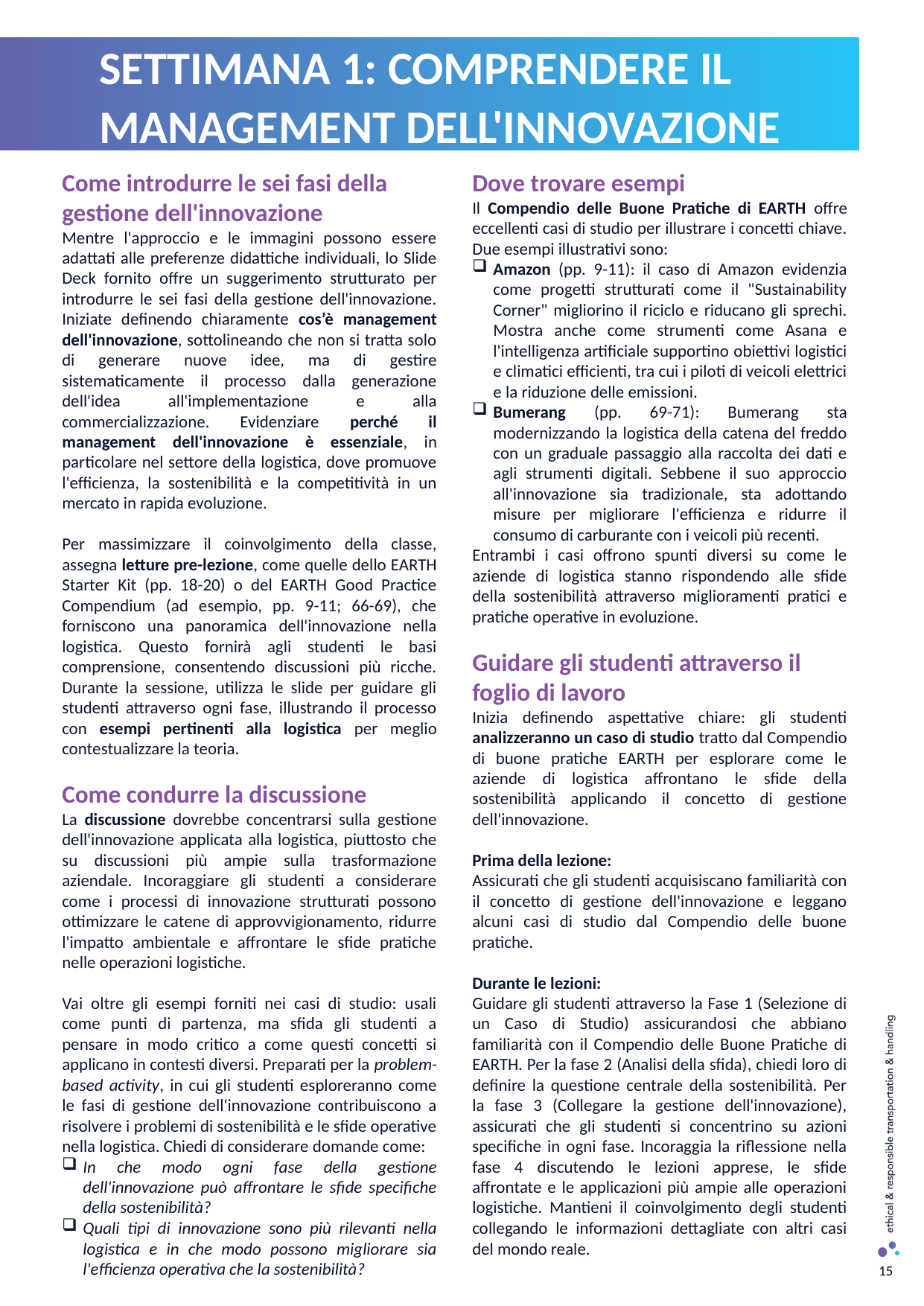

SETTIMANA 1: COMPRENDERE IL MANAGEMENT DELL'INNOVAZIONE
Come introdurre le sei fasi della gestione dell'innovazione
Mentre l'approccio e le immagini possono essere adattati alle preferenze didattiche individuali, lo Slide Deck fornito offre un suggerimento strutturato per introdurre le sei fasi della gestione dell'innovazione. Iniziate definendo chiaramente cos’è management dell'innovazione, sottolineando che non si tratta solo di generare nuove idee, ma di gestire sistematicamente il processo dalla generazione dell'idea all'implementazione e alla commercializzazione. Evidenziare perché il management dell'innovazione è essenziale, in particolare nel settore della logistica, dove promuove l'efficienza, la sostenibilità e la competitività in un mercato in rapida evoluzione.

Per massimizzare il coinvolgimento della classe, assegna letture pre-lezione, come quelle dello EARTH Starter Kit (pp. 18-20) o del EARTH Good Practice Compendium (ad esempio, pp. 9-11; 66-69), che forniscono una panoramica dell'innovazione nella logistica. Questo fornirà agli studenti le basi comprensione, consentendo discussioni più ricche. Durante la sessione, utilizza le slide per guidare gli studenti attraverso ogni fase, illustrando il processo con esempi pertinenti alla logistica per meglio contestualizzare la teoria.

Come condurre la discussione
La discussione dovrebbe concentrarsi sulla gestione dell'innovazione applicata alla logistica, piuttosto che su discussioni più ampie sulla trasformazione aziendale. Incoraggiare gli studenti a considerare come i processi di innovazione strutturati possono ottimizzare le catene di approvvigionamento, ridurre l'impatto ambientale e affrontare le sfide pratiche nelle operazioni logistiche.

Vai oltre gli esempi forniti nei casi di studio: usali come punti di partenza, ma sfida gli studenti a pensare in modo critico a come questi concetti si applicano in contesti diversi. Preparati per la problem-based activity, in cui gli studenti esploreranno come le fasi di gestione dell'innovazione contribuiscono a risolvere i problemi di sostenibilità e le sfide operative nella logistica. Chiedi di considerare domande come:
In che modo ogni fase della gestione dell'innovazione può affrontare le sfide specifiche della sostenibilità?
Quali tipi di innovazione sono più rilevanti nella logistica e in che modo possono migliorare sia l'efficienza operativa che la sostenibilità?

Dove trovare esempi
Il Compendio delle Buone Pratiche di EARTH offre eccellenti casi di studio per illustrare i concetti chiave. Due esempi illustrativi sono:
Amazon (pp. 9-11): il caso di Amazon evidenzia come progetti strutturati come il "Sustainability Corner" migliorino il riciclo e riducano gli sprechi. Mostra anche come strumenti come Asana e l'intelligenza artificiale supportino obiettivi logistici e climatici efficienti, tra cui i piloti di veicoli elettrici e la riduzione delle emissioni.
Bumerang (pp. 69-71): Bumerang sta modernizzando la logistica della catena del freddo con un graduale passaggio alla raccolta dei dati e agli strumenti digitali. Sebbene il suo approccio all'innovazione sia tradizionale, sta adottando misure per migliorare l'efficienza e ridurre il consumo di carburante con i veicoli più recenti.
Entrambi i casi offrono spunti diversi su come le aziende di logistica stanno rispondendo alle sfide della sostenibilità attraverso miglioramenti pratici e pratiche operative in evoluzione.

Guidare gli studenti attraverso il foglio di lavoro
Inizia definendo aspettative chiare: gli studenti analizzeranno un caso di studio tratto dal Compendio di buone pratiche EARTH per esplorare come le aziende di logistica affrontano le sfide della sostenibilità applicando il concetto di gestione dell'innovazione.

Prima della lezione:
Assicurati che gli studenti acquisiscano familiarità con il concetto di gestione dell'innovazione e leggano alcuni casi di studio dal Compendio delle buone pratiche.

Durante le lezioni:
Guidare gli studenti attraverso la Fase 1 (Selezione di un Caso di Studio) assicurandosi che abbiano familiarità con il Compendio delle Buone Pratiche di EARTH. Per la fase 2 (Analisi della sfida), chiedi loro di definire la questione centrale della sostenibilità. Per la fase 3 (Collegare la gestione dell'innovazione), assicurati che gli studenti si concentrino su azioni specifiche in ogni fase. Incoraggia la riflessione nella fase 4 discutendo le lezioni apprese, le sfide affrontate e le applicazioni più ampie alle operazioni logistiche. Mantieni il coinvolgimento degli studenti collegando le informazioni dettagliate con altri casi del mondo reale.

15